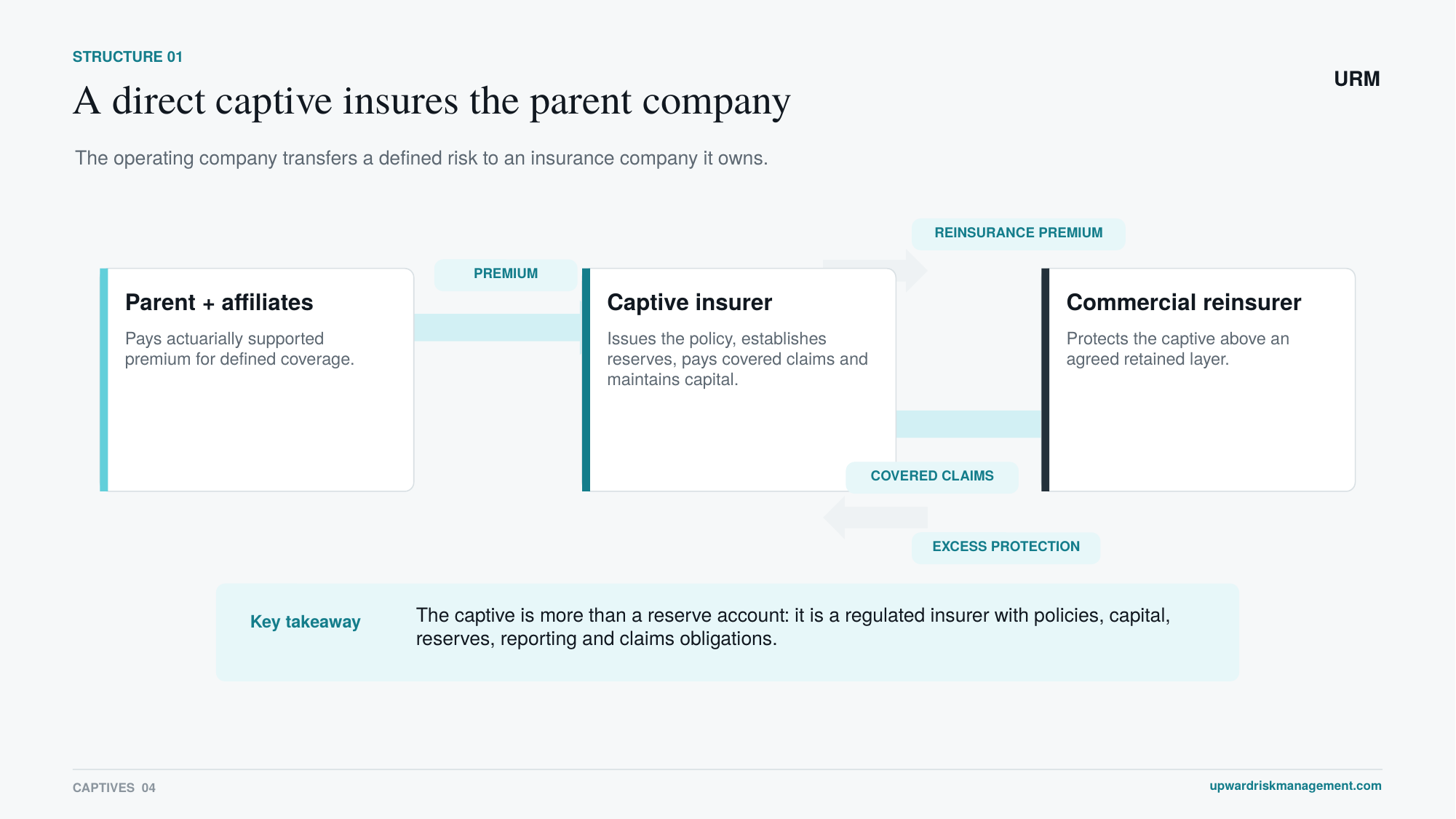

STRUCTURE 01
URM
A direct captive insures the parent company
The operating company transfers a defined risk to an insurance company it owns.

REINSURANCE PREMIUM

PREMIUM

Parent + affiliates
Captive insurer
Commercial reinsurer

Pays actuarially supported premium for defined coverage.
Issues the policy, establishes reserves, pays covered claims and maintains capital.
Protects the captive above an agreed retained layer.

COVERED CLAIMS

EXCESS PROTECTION

The captive is more than a reserve account: it is a regulated insurer with policies, capital, reserves, reporting and claims obligations.
Key takeaway

upwardriskmanagement.com
CAPTIVES  04